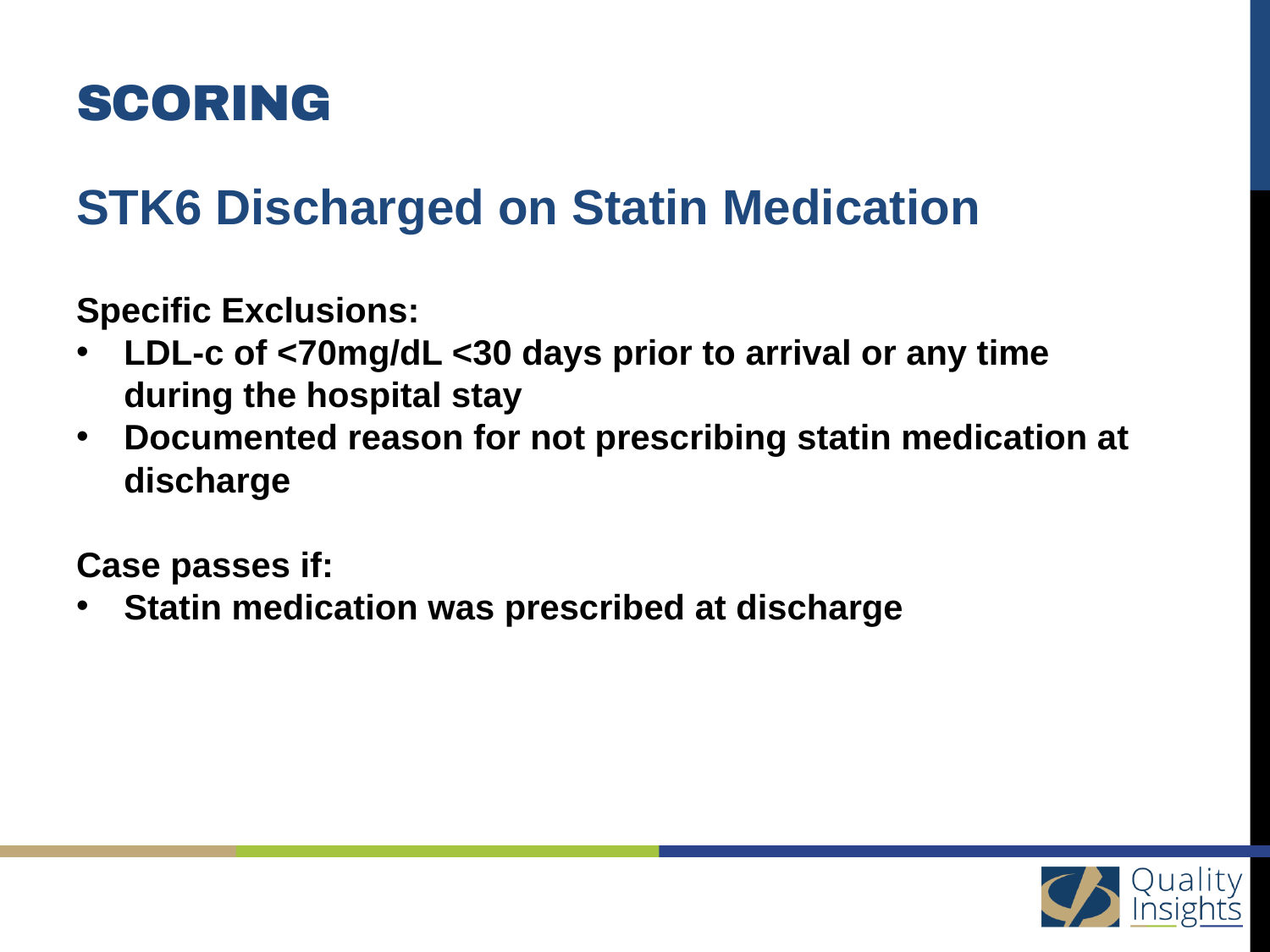

# scoring
STK6 Discharged on Statin Medication

Specific Exclusions:
LDL-c of <70mg/dL <30 days prior to arrival or any time during the hospital stay
Documented reason for not prescribing statin medication at discharge

Case passes if:
Statin medication was prescribed at discharge